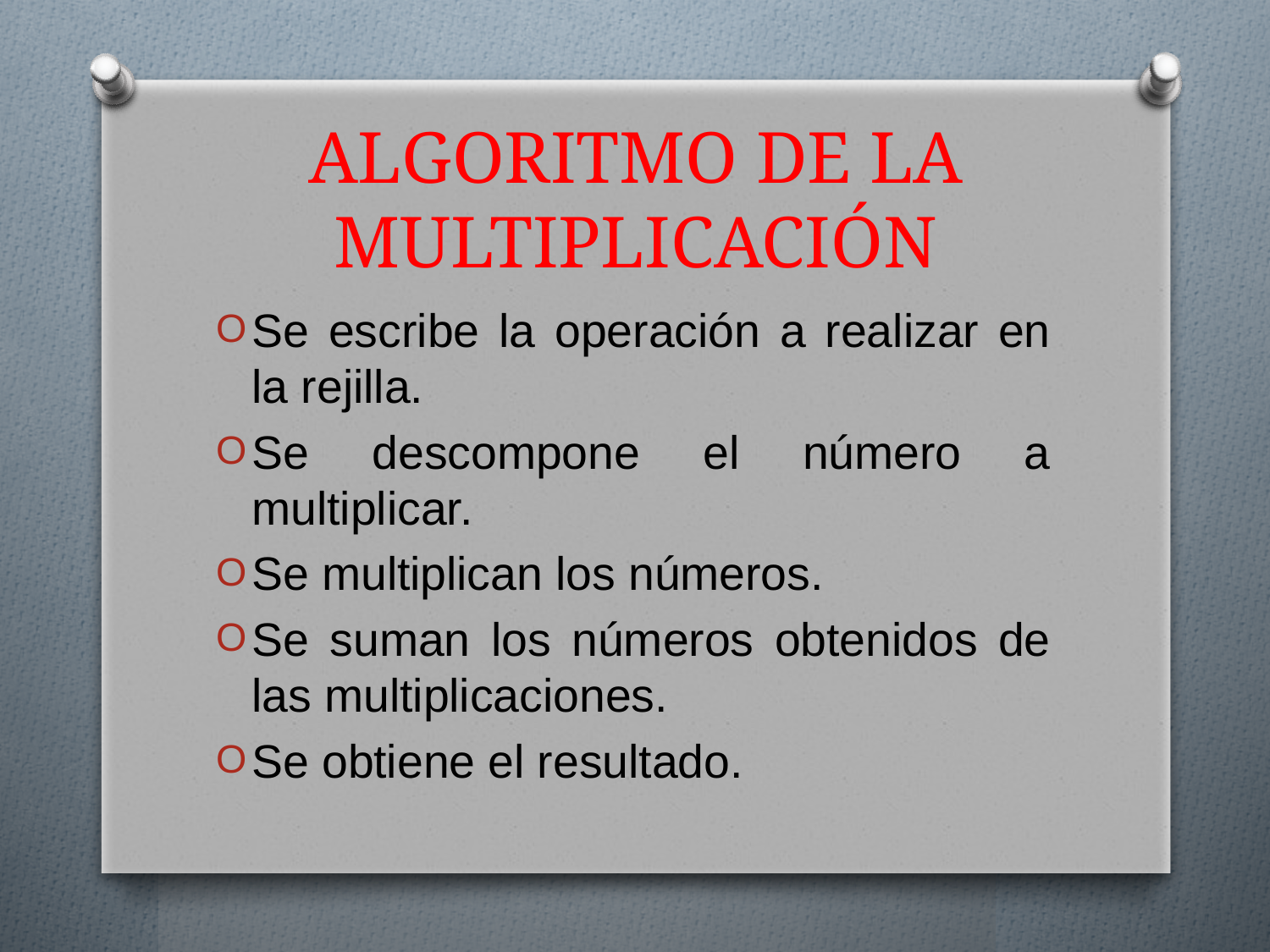

# ALGORITMO DE LA MULTIPLICACIÓN
Se escribe la operación a realizar en la rejilla.
Se descompone el número a multiplicar.
Se multiplican los números.
Se suman los números obtenidos de las multiplicaciones.
Se obtiene el resultado.